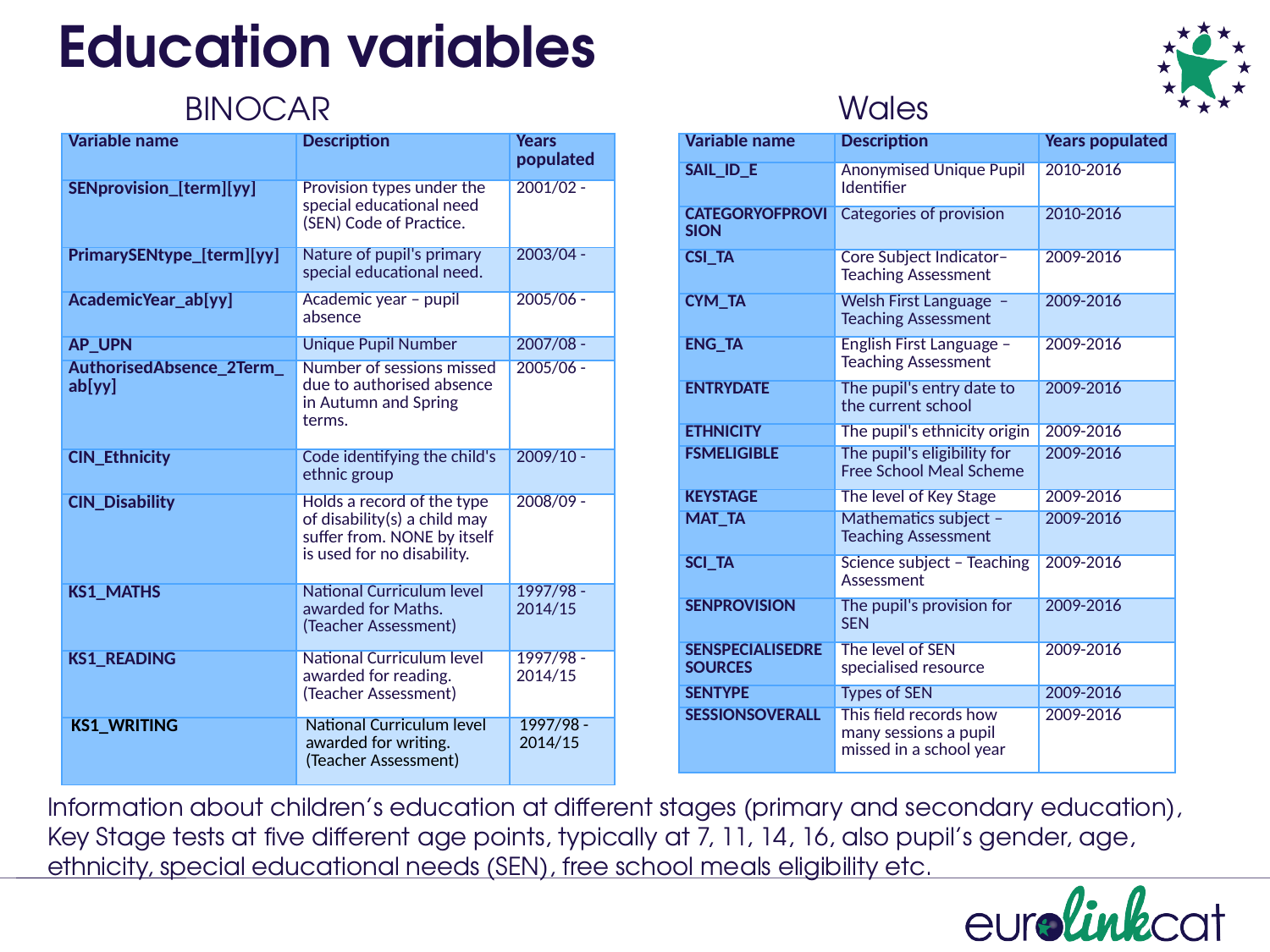

Education variables
Wales
BINOCAR
| Variable name | Description | Years populated |
| --- | --- | --- |
| SENprovision\_[term][yy] | Provision types under the special educational need (SEN) Code of Practice. | 2001/02 - |
| PrimarySENtype\_[term][yy] | Nature of pupil's primary special educational need. | 2003/04 - |
| AcademicYear\_ab[yy] | Academic year – pupil absence | 2005/06 - |
| AP\_UPN | Unique Pupil Number | 2007/08 - |
| AuthorisedAbsence\_2Term\_ab[yy] | Number of sessions missed due to authorised absence in Autumn and Spring terms. | 2005/06 - |
| CIN\_Ethnicity | Code identifying the child's ethnic group | 2009/10 - |
| CIN\_Disability | Holds a record of the type of disability(s) a child may suffer from. NONE by itself is used for no disability. | 2008/09 - |
| KS1\_MATHS | National Curriculum level awarded for Maths. (Teacher Assessment) | 1997/98 - 2014/15 |
| KS1\_READING | National Curriculum level awarded for reading. (Teacher Assessment) | 1997/98 - 2014/15 |
| KS1\_WRITING | National Curriculum level awarded for writing. (Teacher Assessment) | 1997/98 - 2014/15 |
| Variable name | Description | Years populated |
| --- | --- | --- |
| SAIL\_ID\_E | Anonymised Unique Pupil Identifier | 2010-2016 |
| CATEGORYOFPROVISION | Categories of provision | 2010-2016 |
| CSI\_TA | Core Subject Indicator– Teaching Assessment | 2009-2016 |
| CYM\_TA | Welsh First Language – Teaching Assessment | 2009-2016 |
| ENG\_TA | English First Language – Teaching Assessment | 2009-2016 |
| ENTRYDATE | The pupil's entry date to the current school | 2009-2016 |
| ETHNICITY | The pupil's ethnicity origin | 2009-2016 |
| FSMELIGIBLE | The pupil's eligibility for Free School Meal Scheme | 2009-2016 |
| KEYSTAGE | The level of Key Stage | 2009-2016 |
| MAT\_TA | Mathematics subject – Teaching Assessment | 2009-2016 |
| SCI\_TA | Science subject – Teaching Assessment | 2009-2016 |
| SENPROVISION | The pupil's provision for SEN | 2009-2016 |
| SENSPECIALISEDRESOURCES | The level of SEN specialised resource | 2009-2016 |
| SENTYPE | Types of SEN | 2009-2016 |
| SESSIONSOVERALL | This field records how many sessions a pupil missed in a school year | 2009-2016 |
Information about children’s education at different stages (primary and secondary education),
Key Stage tests at five different age points, typically at 7, 11, 14, 16, also pupil’s gender, age, ethnicity, special educational needs (SEN), free school meals eligibility etc.